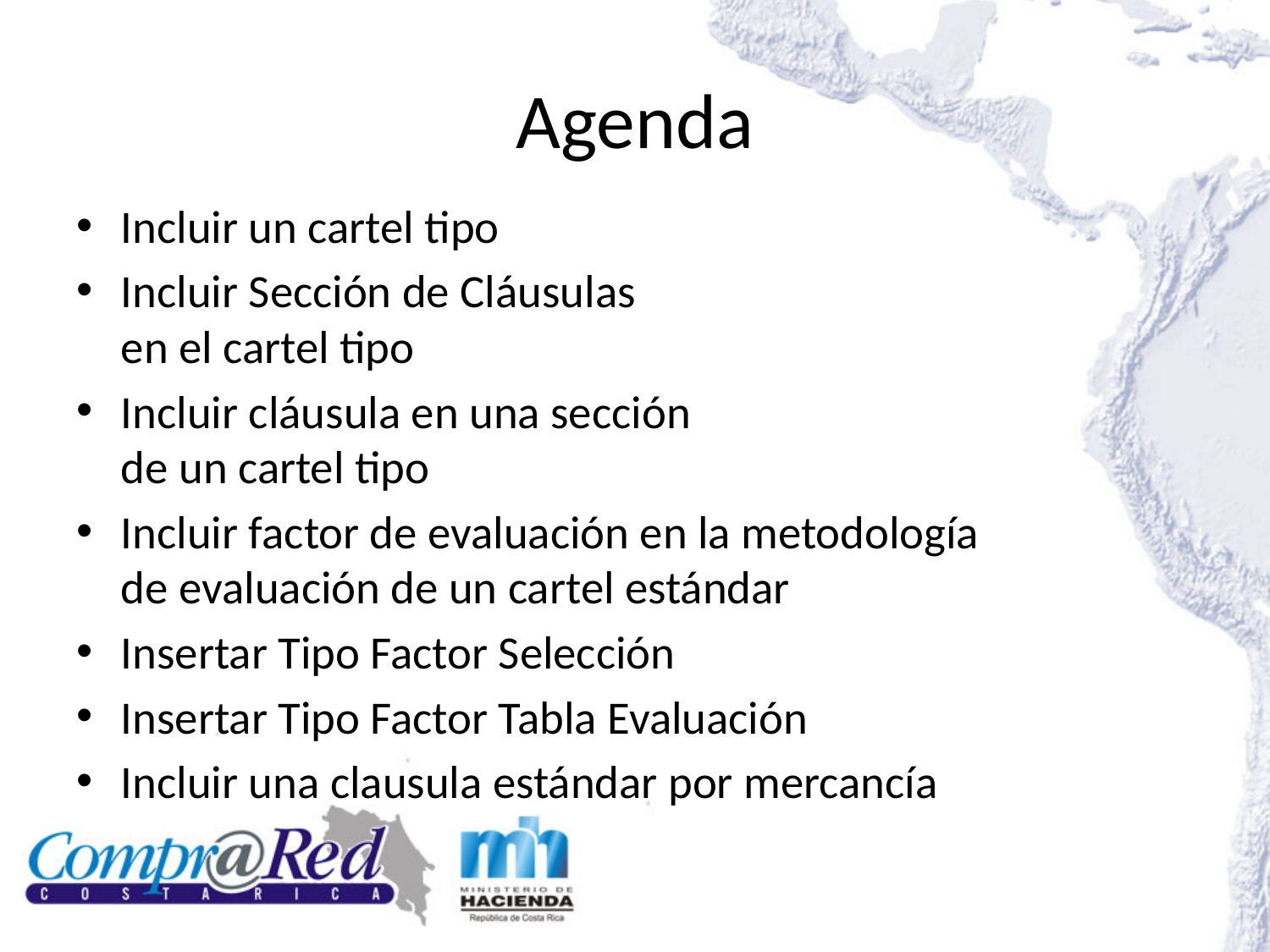

# Agenda
Incluir un cartel tipo
Incluir Sección de Cláusulas
en el cartel tipo
Incluir cláusula en una sección
de un cartel tipo
Incluir factor de evaluación en la metodología
de evaluación de un cartel estándar
Insertar Tipo Factor Selección
Insertar Tipo Factor Tabla Evaluación
Incluir una clausula estándar por mercancía